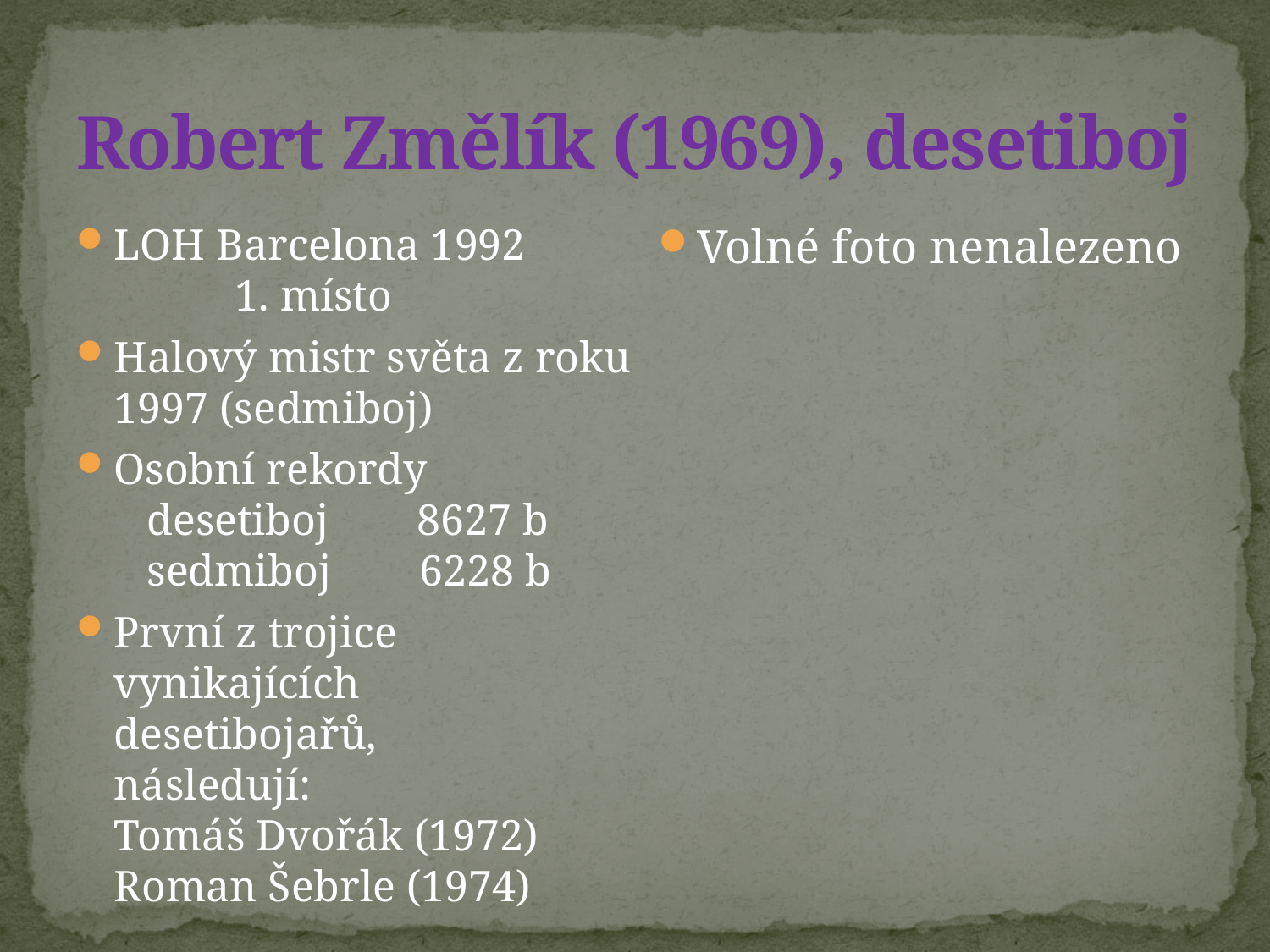

# Robert Změlík (1969), desetiboj
LOH Barcelona 1992
           1. místo
Halový mistr světa z roku 1997 (sedmiboj)
Osobní rekordy
   desetiboj        8627 b
   sedmiboj        6228 b
První z trojice  vynikajících desetibojařů,
následují:
Tomáš Dvořák (1972)
Roman Šebrle (1974)

Volné foto nenalezeno